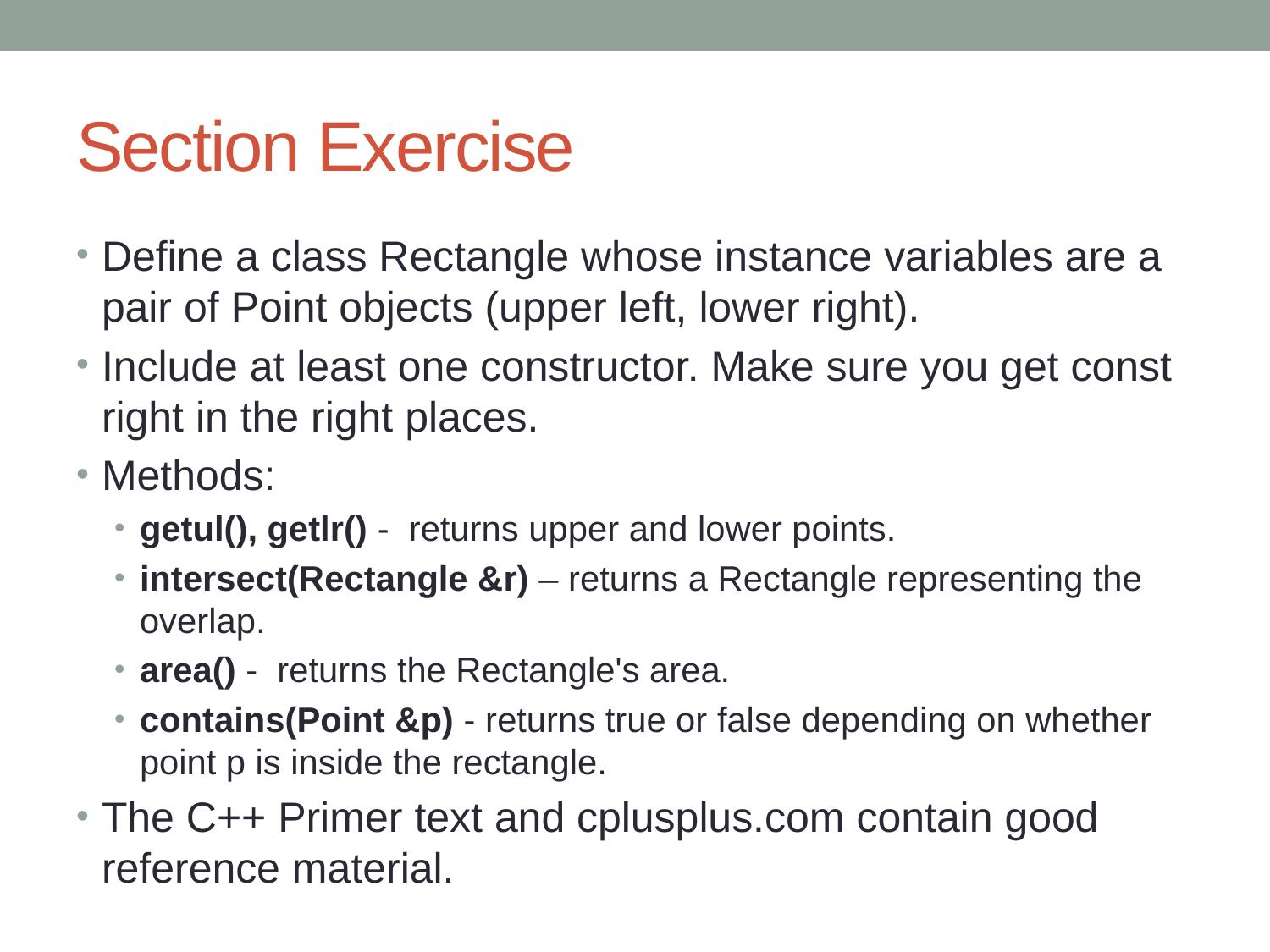

# Section Exercise
Define a class Rectangle whose instance variables are a pair of Point objects (upper left, lower right).
Include at least one constructor. Make sure you get const right in the right places.
Methods:
getul(), getlr() -  returns upper and lower points.
intersect(Rectangle &r) – returns a Rectangle representing the overlap.
area() -  returns the Rectangle's area.
contains(Point &p) - returns true or false depending on whether point p is inside the rectangle.
The C++ Primer text and cplusplus.com contain good reference material.